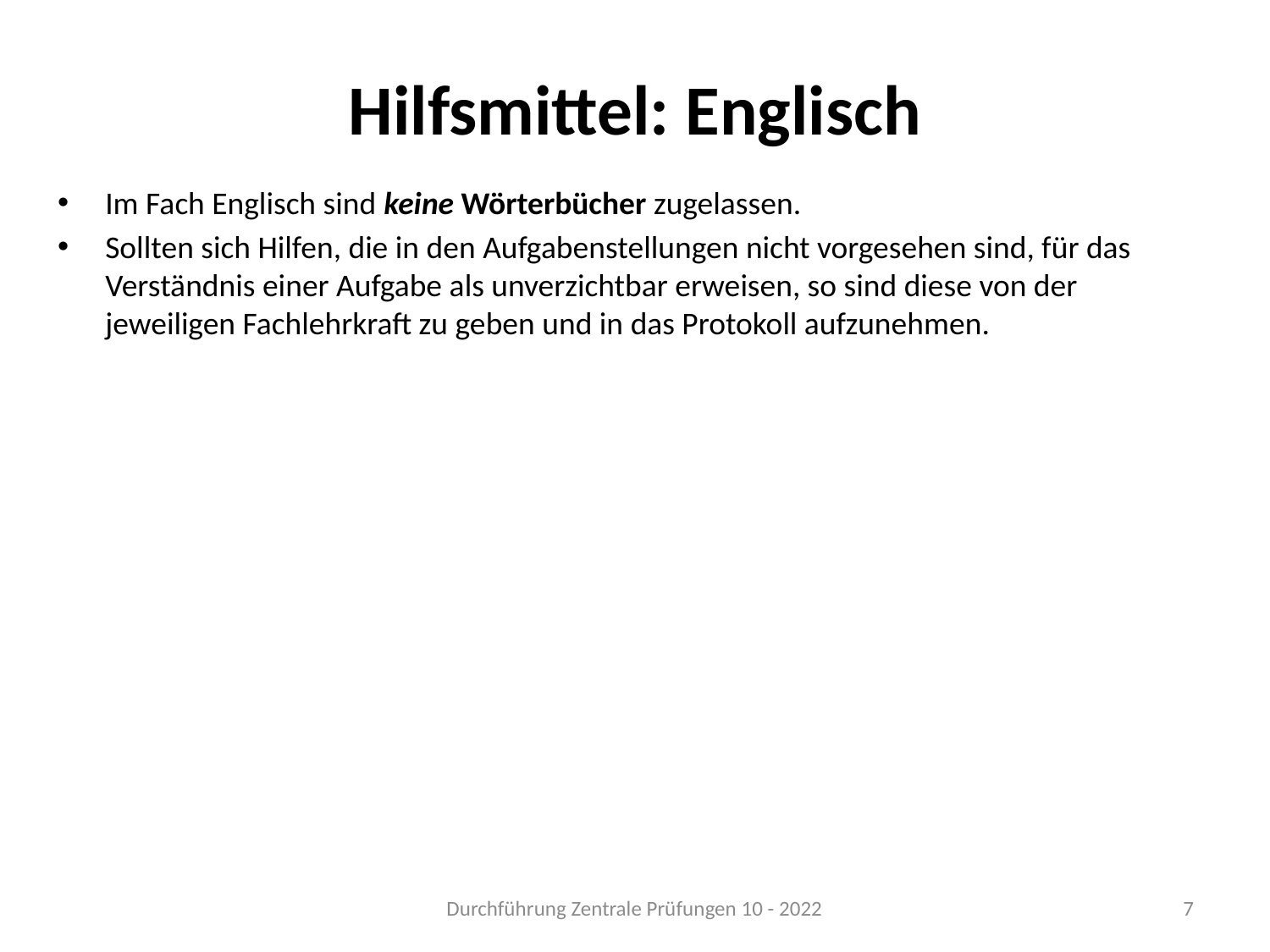

# Hilfsmittel: Englisch
Im Fach Englisch sind keine Wörterbücher zugelassen.
Sollten sich Hilfen, die in den Aufgabenstellungen nicht vorgesehen sind, für das Verständnis einer Aufgabe als unverzichtbar erweisen, so sind diese von der jeweiligen Fachlehrkraft zu geben und in das Protokoll aufzunehmen.

Durchführung Zentrale Prüfungen 10 - 2022
7